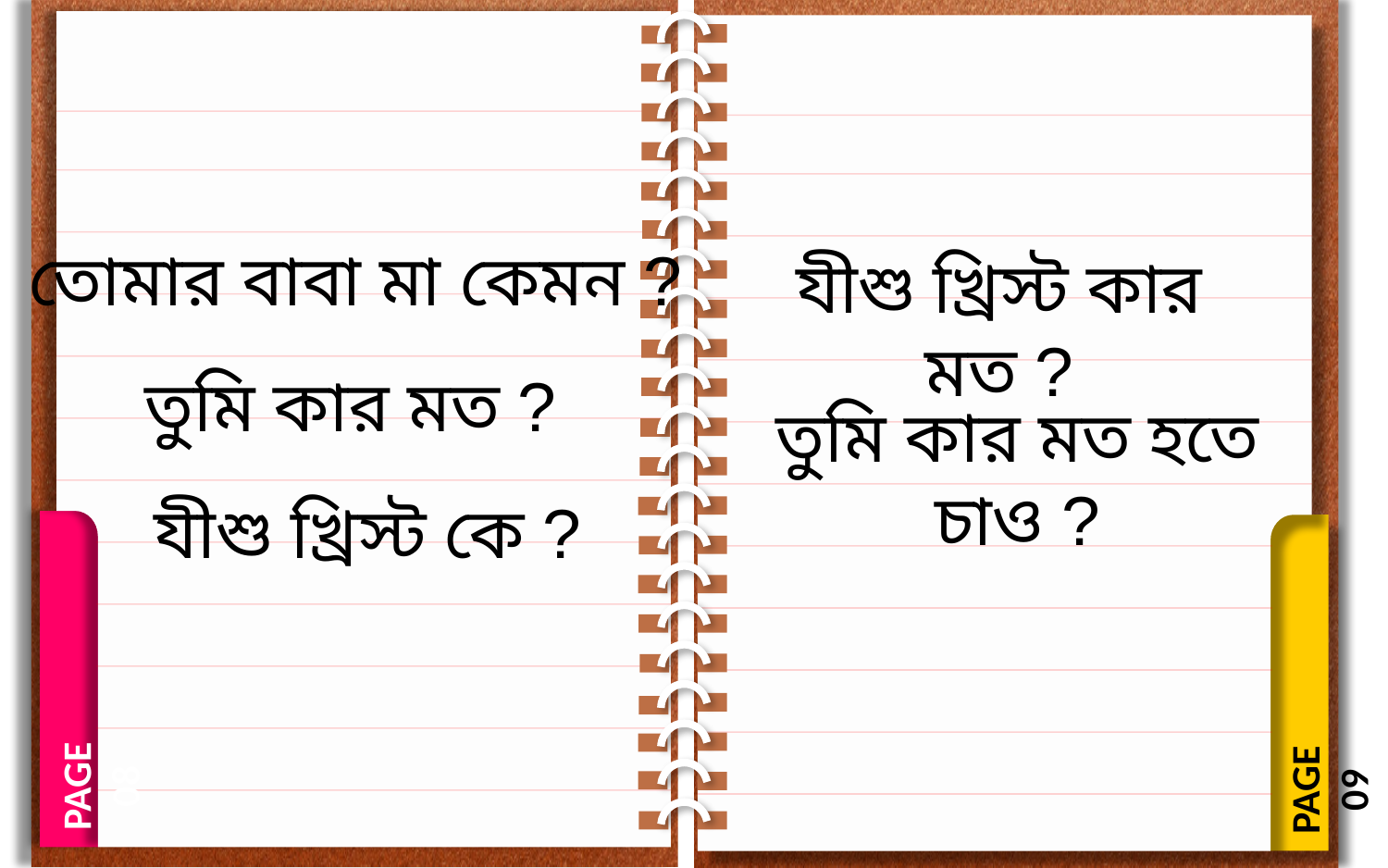

PAGE 08

PAGE 09
তোমার বাবা মা কেমন ?
যীশু খ্রিস্ট কার মত ?
তুমি কার মত ?
তুমি কার মত হতে চাও ?
যীশু খ্রিস্ট কে ?